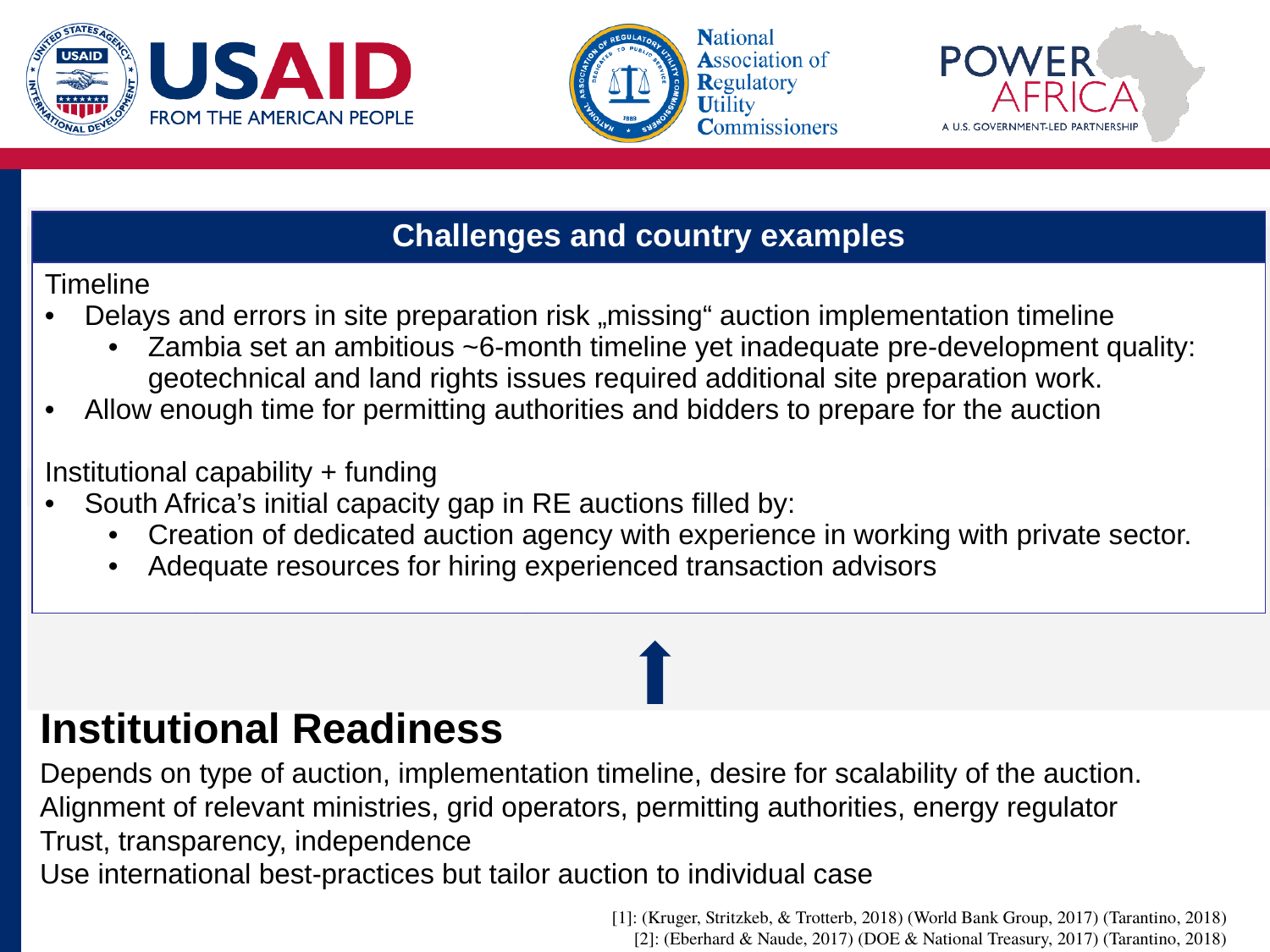

| Challenges and country examples |
| --- |
| Timeline Delays and errors in site preparation risk „missing“ auction implementation timeline Zambia set an ambitious ~6-month timeline yet inadequate pre-development quality: geotechnical and land rights issues required additional site preparation work. Allow enough time for permitting authorities and bidders to prepare for the auction Institutional capability + funding South Africa’s initial capacity gap in RE auctions filled by: Creation of dedicated auction agency with experience in working with private sector. Adequate resources for hiring experienced transaction advisors |
Policy goals
Price competition
Volume control
Other goals such as grid & system integration, local value creation etc.
Be aware of trade-offs
Market readiness
Competition: market size, competition with other renumeration (e.g. feed.in tariffs, bilateral deals)
Risk & duration of project development phases, ease of permitting
Understanding bidder risks: selection risk, penalty risk, revenue risk, financial risk

# Institutional Readiness
Depends on type of auction, implementation timeline, desire for scalability of the auction.
Alignment of relevant ministries, grid operators, permitting authorities, energy regulator
Trust, transparency, independence
Use international best-practices but tailor auction to individual case
[1]: (Kruger, Stritzkeb, & Trotterb, 2018) (World Bank Group, 2017) (Tarantino, 2018)
[2]: (Eberhard & Naude, 2017) (DOE & National Treasury, 2017) (Tarantino, 2018)